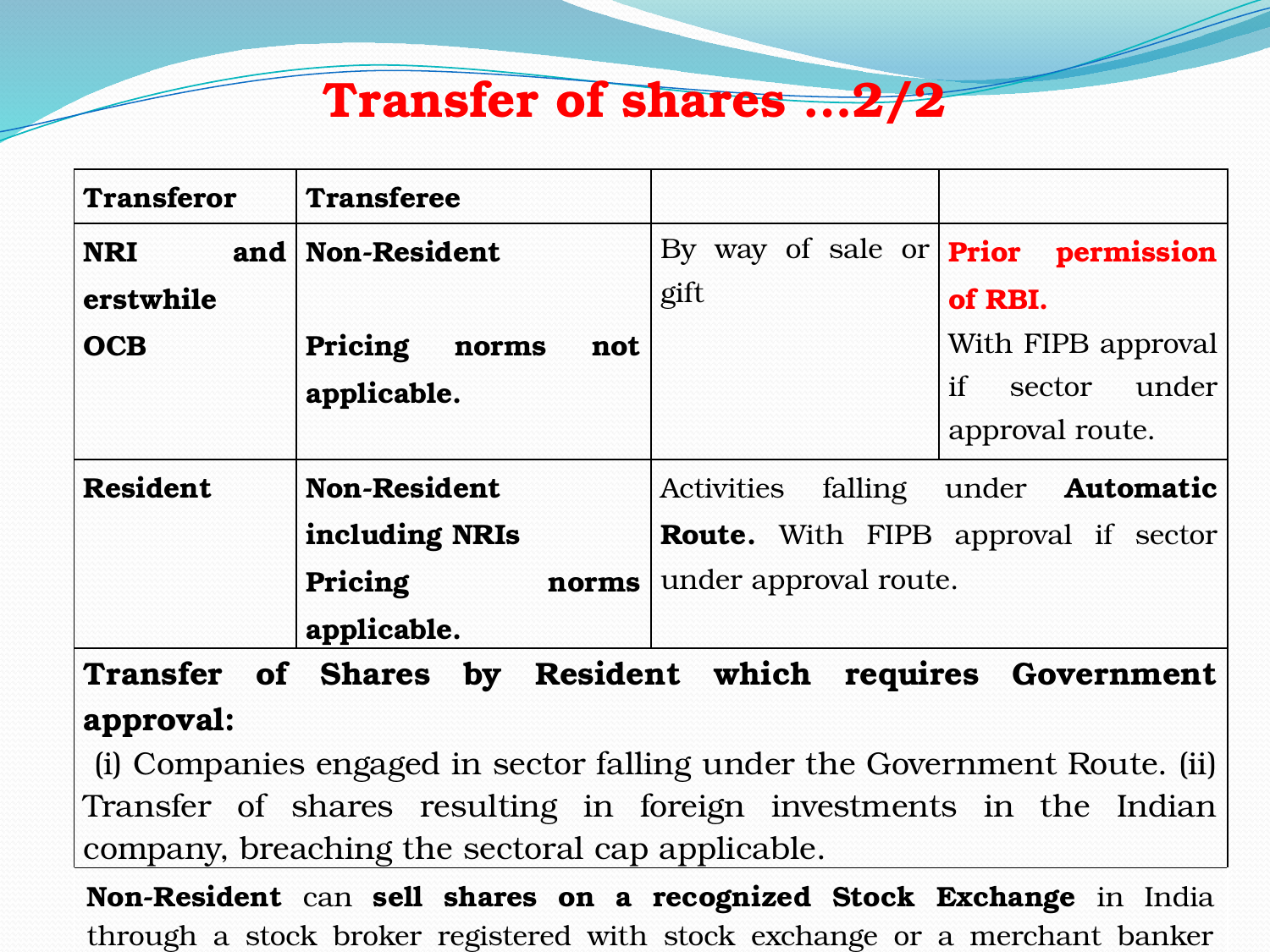

# Transfer of shares …2/2
| Transferor | Transferee |  |  |
| --- | --- | --- | --- |
| NRI and erstwhile OCB | Non-Resident Pricing norms not applicable. | By way of sale or gift | Prior permission of RBI. With FIPB approval if sector under approval route. |
| Resident | Non-Resident including NRIs Pricing norms applicable. | Activities falling under Automatic Route. With FIPB approval if sector under approval route. |  |
| Transfer of Shares by Resident which requires Government approval: (i) Companies engaged in sector falling under the Government Route. (ii) Transfer of shares resulting in foreign investments in the Indian company, breaching the sectoral cap applicable. |  |  |  |
| Non-Resident can sell shares on a recognized Stock Exchange in India through a stock broker registered with stock exchange or a merchant banker registered with SEBI. Form FC-TRS within 60 days from the date of receipt of amount of consideration. Onus on transferor / transferee, resident in India. |  |  |  |